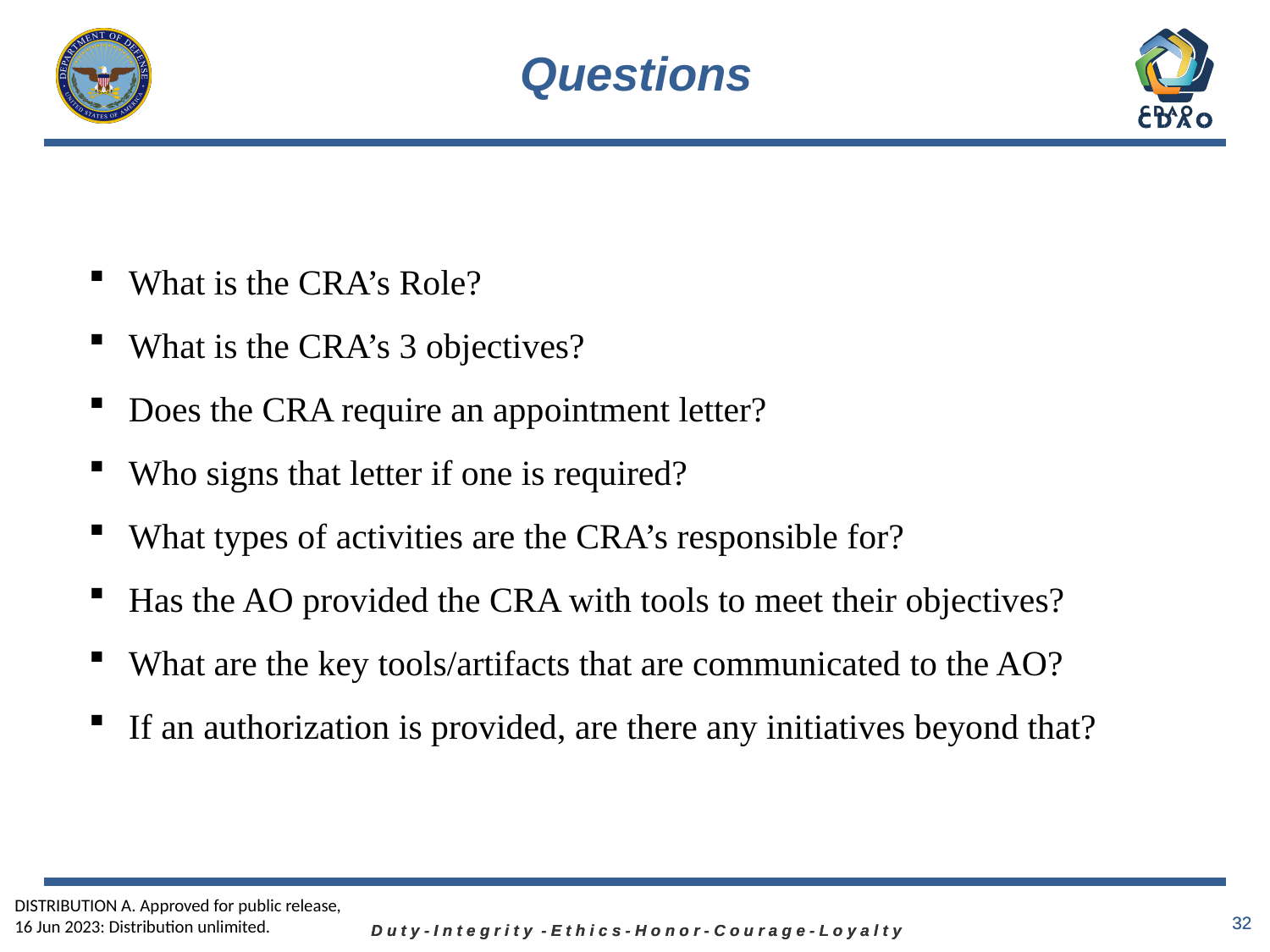

# Questions
What is the CRA’s Role?
What is the CRA’s 3 objectives?
Does the CRA require an appointment letter?
Who signs that letter if one is required?
What types of activities are the CRA’s responsible for?
Has the AO provided the CRA with tools to meet their objectives?
What are the key tools/artifacts that are communicated to the AO?
If an authorization is provided, are there any initiatives beyond that?